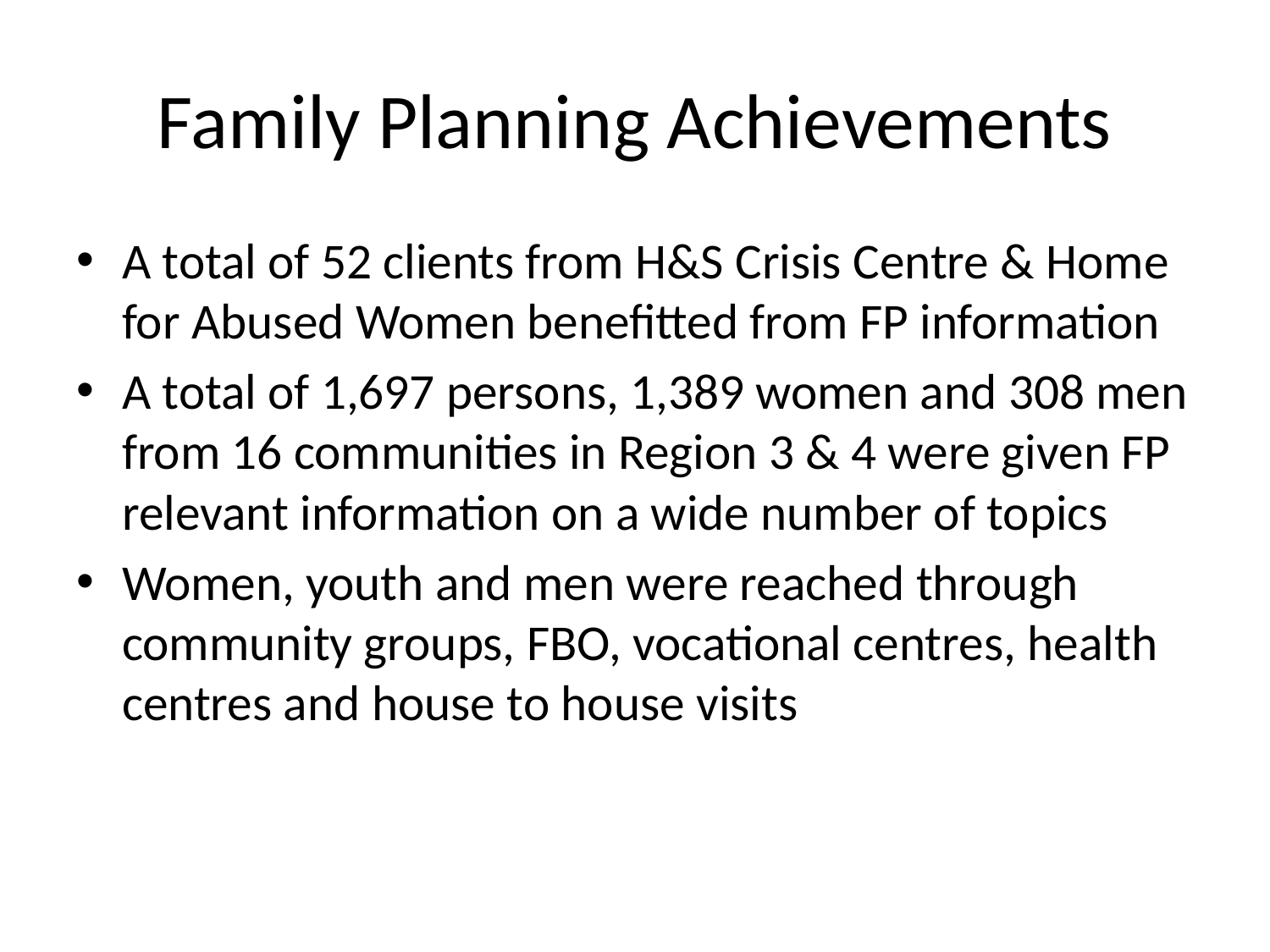

# Family Planning Achievements
A total of 52 clients from H&S Crisis Centre & Home for Abused Women benefitted from FP information
A total of 1,697 persons, 1,389 women and 308 men from 16 communities in Region 3 & 4 were given FP  relevant information on a wide number of topics
Women, youth and men were reached through community groups, FBO, vocational centres, health centres and house to house visits